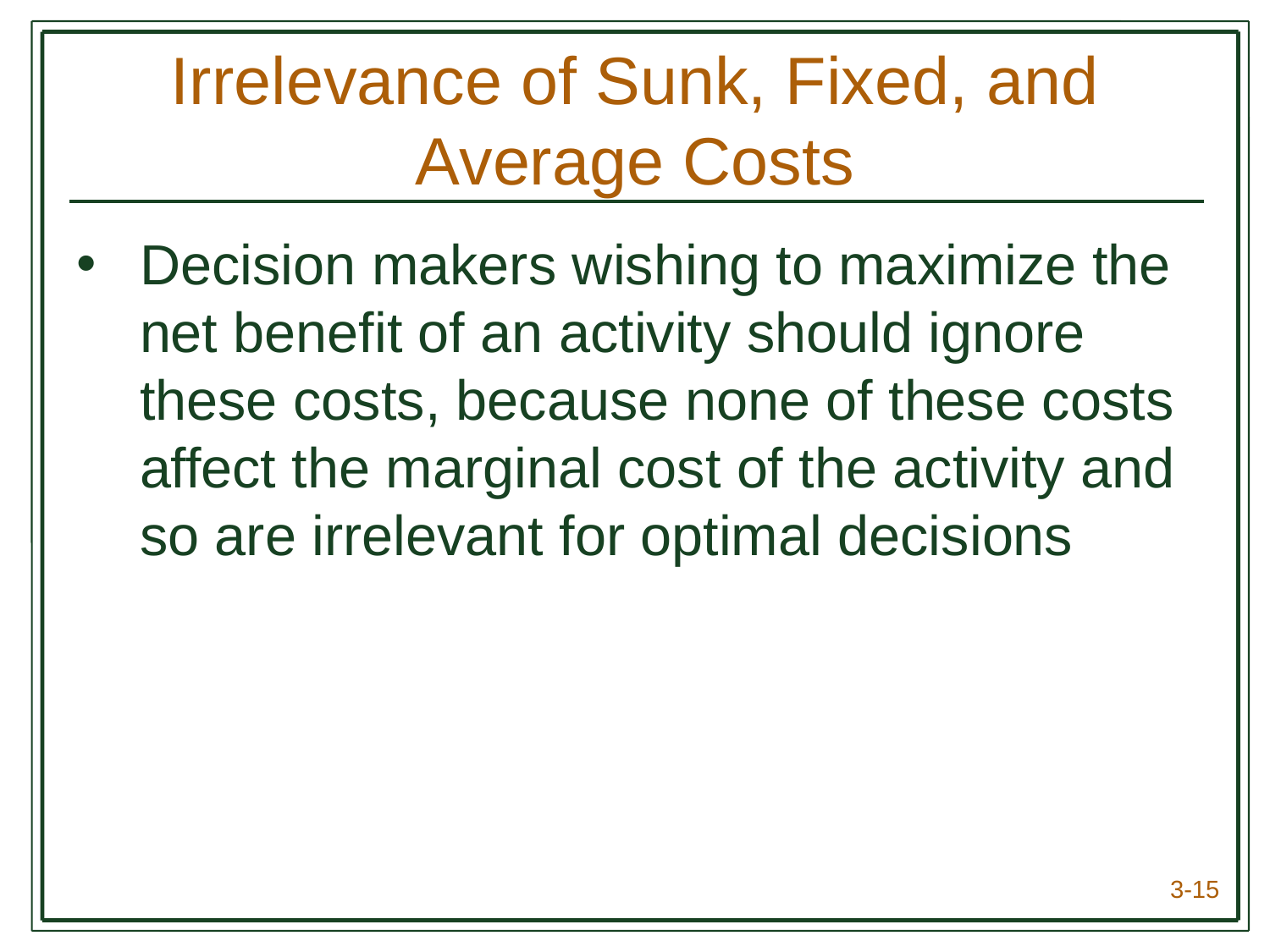

# Irrelevance of Sunk, Fixed, and Average Costs
Decision makers wishing to maximize the net benefit of an activity should ignore these costs, because none of these costs affect the marginal cost of the activity and so are irrelevant for optimal decisions